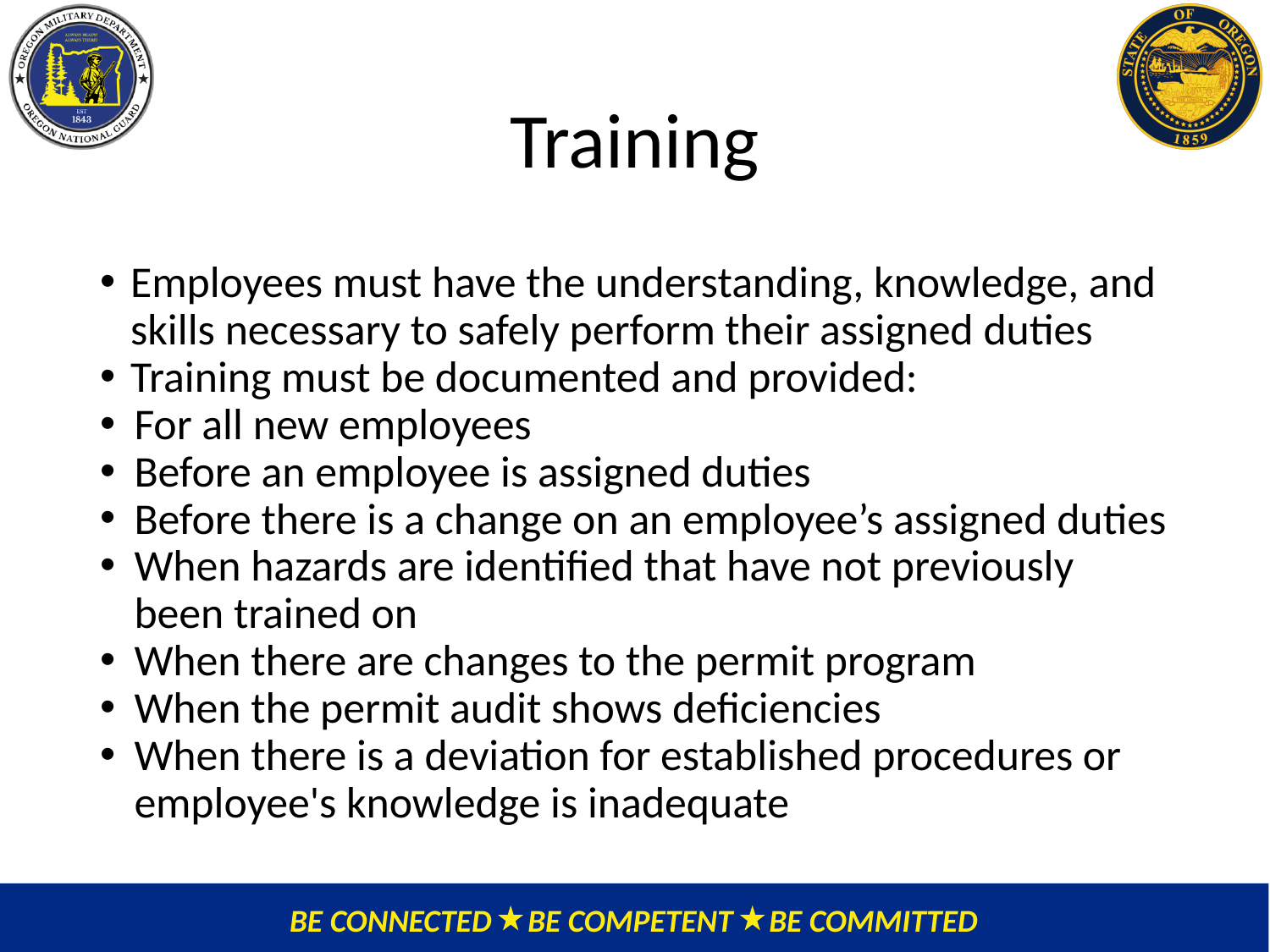

# Training
Employees must have the understanding, knowledge, and skills necessary to safely perform their assigned duties
Training must be documented and provided:
For all new employees
Before an employee is assigned duties
Before there is a change on an employee’s assigned duties
When hazards are identified that have not previously been trained on
When there are changes to the permit program
When the permit audit shows deficiencies
When there is a deviation for established procedures or employee's knowledge is inadequate